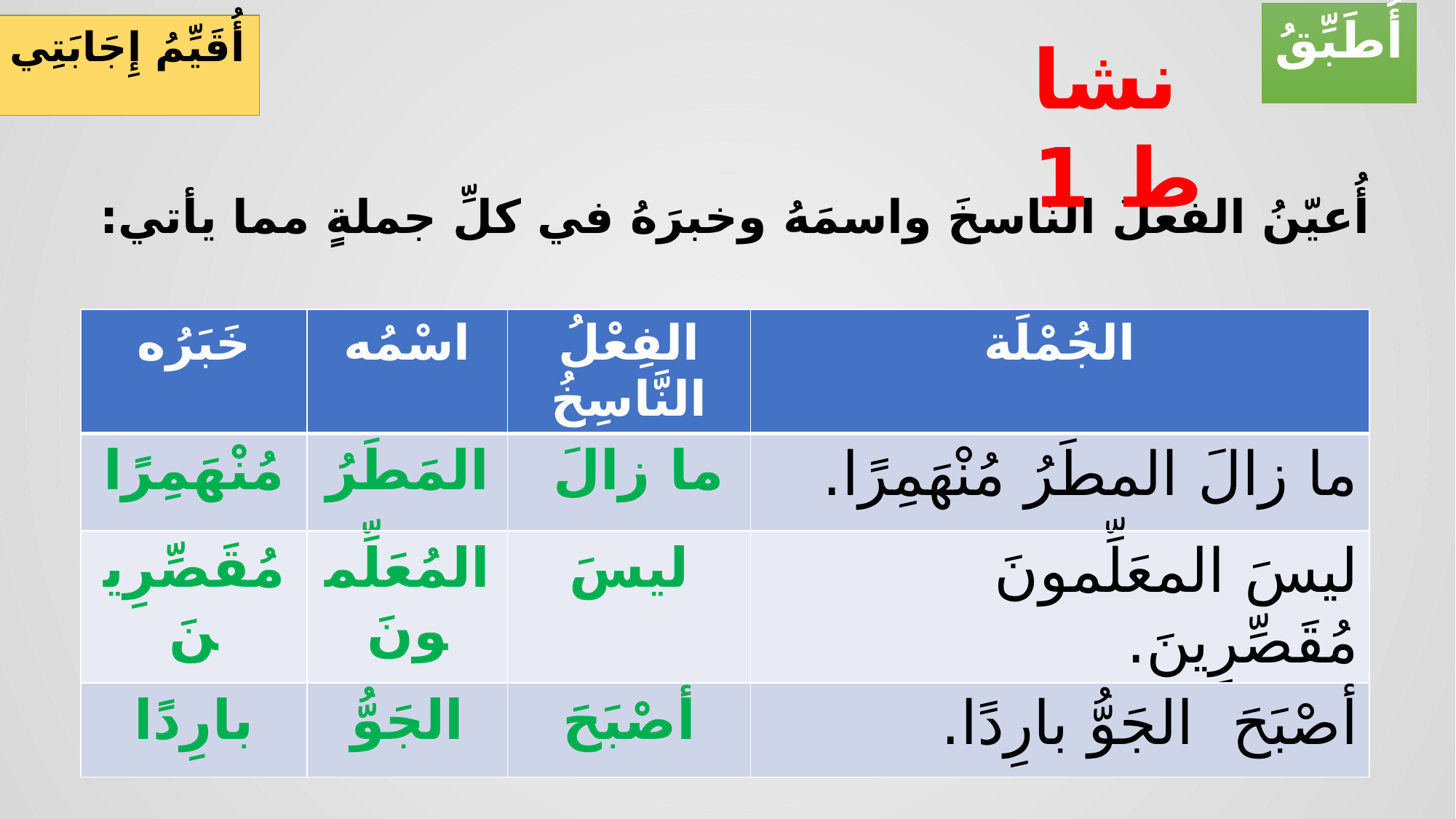

أُطَبِّقُ
أُقَيِّمُ إِجَابَتِي
نشاط 1
أُعيّنُ الفعلَ النّاسخَ واسمَهُ وخبرَهُ في كلِّ جملةٍ مما يأتي:

| خَبَرُه | اسْمُه | الفِعْلُ النَّاسِخُ | الجُمْلَة |
| --- | --- | --- | --- |
| مُنْهَمِرًا | المَطَرُ | ما زالَ | ما زالَ المطَرُ مُنْهَمِرًا. |
| مُقَصِّرِينَ | المُعَلِّمونَ | ليسَ | ليسَ المعَلِّمونَ مُقَصِّرِينَ. |
| بارِدًا | الجَوُّ | أصْبَحَ | أصْبَحَ الجَوُّ بارِدًا. |